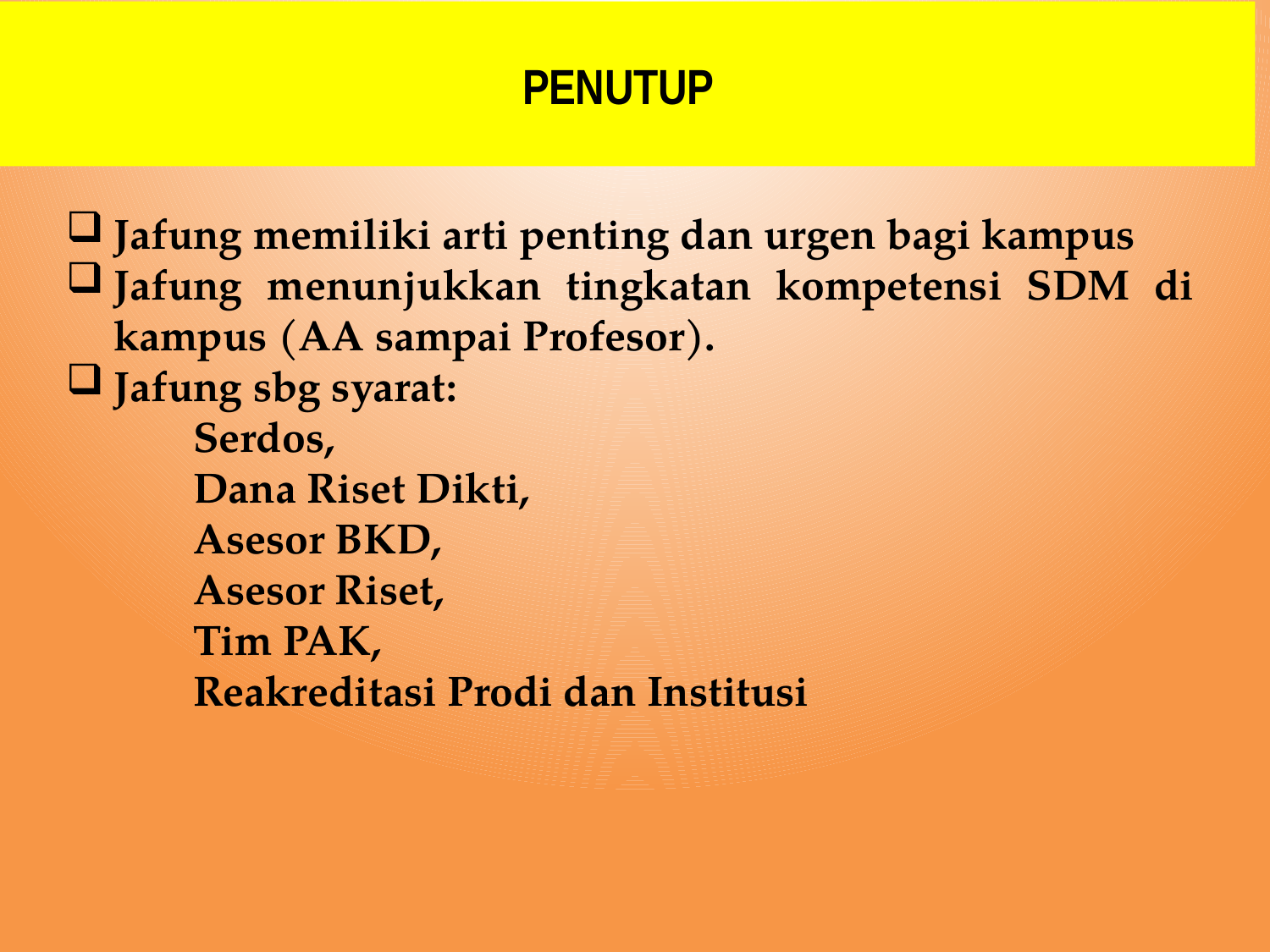

# PENUTUP
Jafung memiliki arti penting dan urgen bagi kampus
Jafung menunjukkan tingkatan kompetensi SDM di kampus (AA sampai Profesor).
Jafung sbg syarat:
	Serdos,
	Dana Riset Dikti,
	Asesor BKD,
	Asesor Riset,
	Tim PAK,
	Reakreditasi Prodi dan Institusi